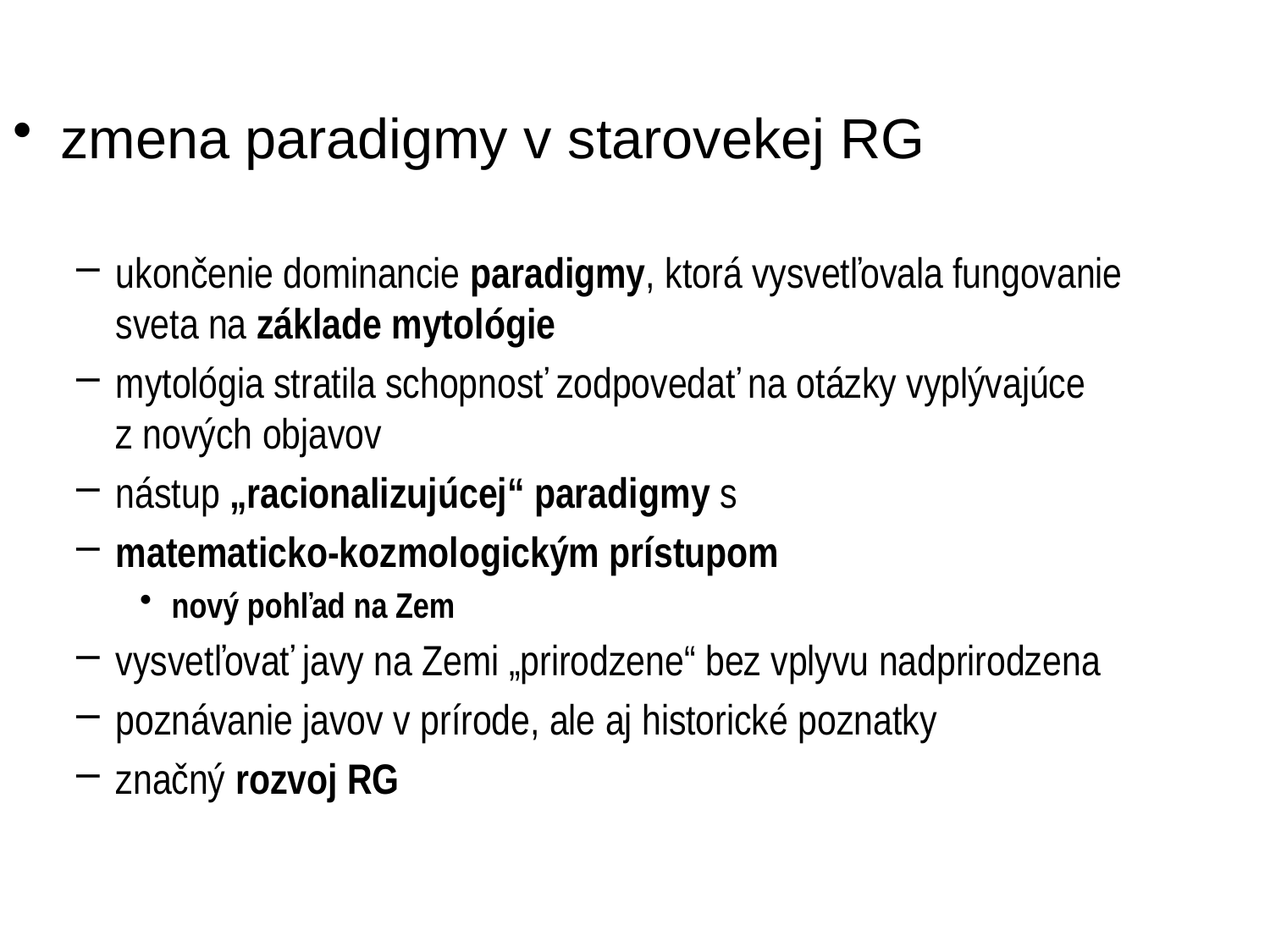

zmena paradigmy v starovekej RG

ukončenie dominancie paradigmy, ktorá vysvetľovala fungovanie
sveta na základe mytológie
mytológia stratila schopnosť zodpovedať na otázky vyplývajúce
z nových objavov
nástup „racionalizujúcej“ paradigmy s
matematicko-kozmologickým prístupom
nový pohľad na Zem
vysvetľovať javy na Zemi „prirodzene“ bez vplyvu nadprirodzena
poznávanie javov v prírode, ale aj historické poznatky
značný rozvoj RG